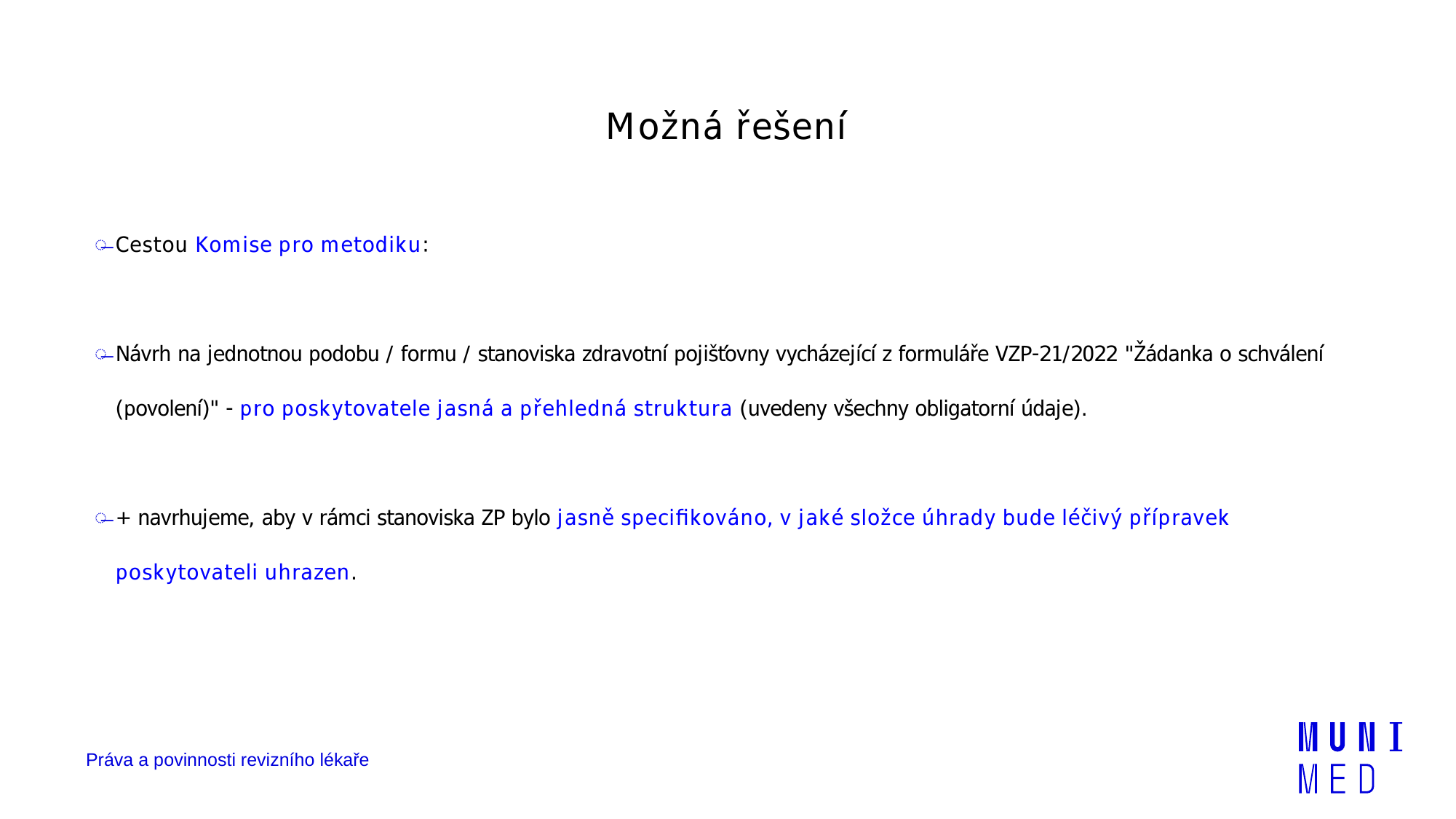

# Možná řešení
Cestou Komise pro metodiku:

Návrh na jednotnou podobu / formu / stanoviska zdravotní pojišťovny vycházející z formuláře VZP-21/2022 "Žádanka o schválení (povolení)" - pro poskytovatele jasná a přehledná struktura (uvedeny všechny obligatorní údaje).

+ navrhujeme, aby v rámci stanoviska ZP bylo jasně specifikováno, v jaké složce úhrady bude léčivý přípravek poskytovateli uhrazen.

Práva a povinnosti revizního lékaře